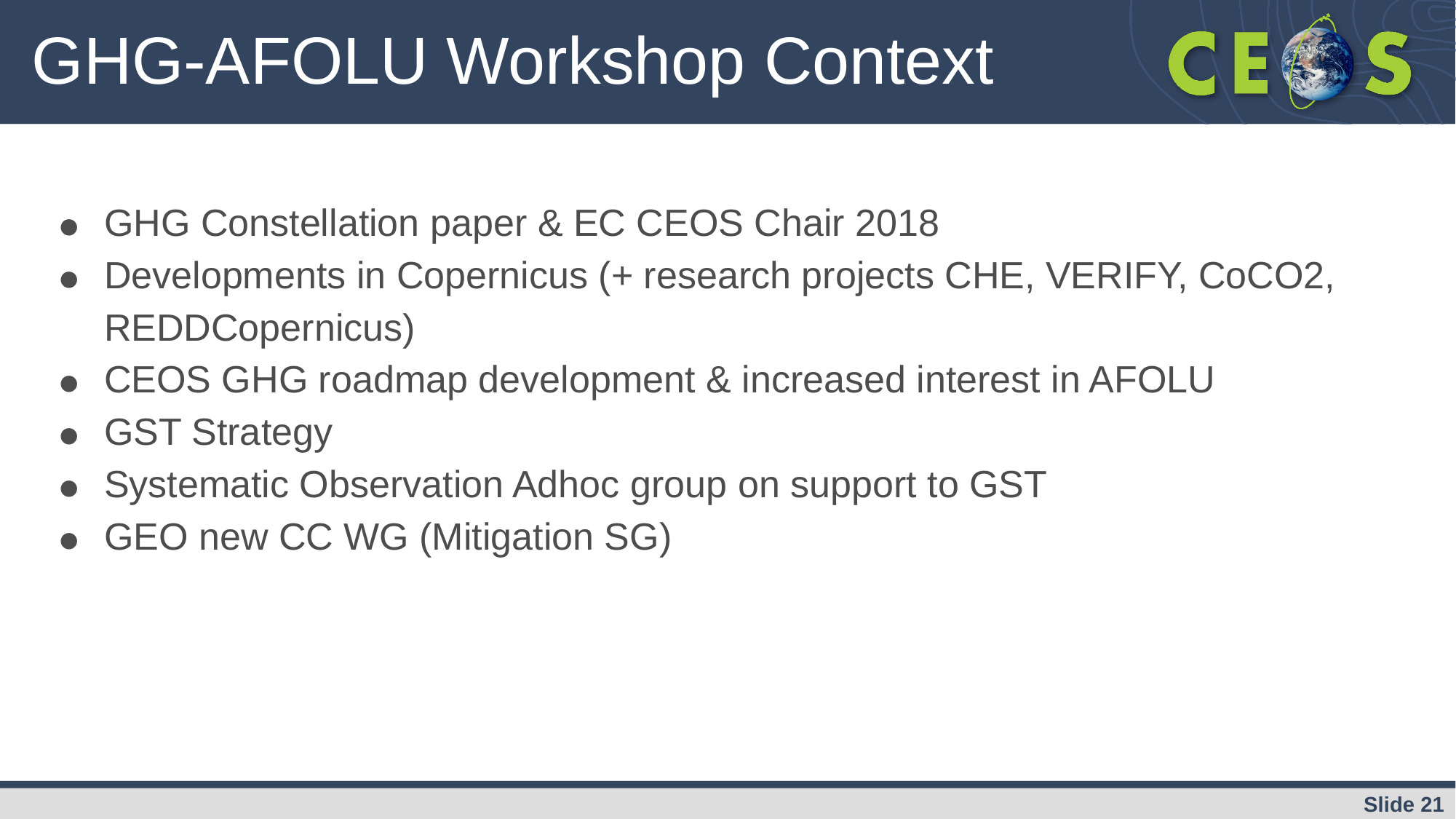

# GHG-AFOLU Workshop Context
GHG Constellation paper & EC CEOS Chair 2018
Developments in Copernicus (+ research projects CHE, VERIFY, CoCO2, REDDCopernicus)
CEOS GHG roadmap development & increased interest in AFOLU
GST Strategy
Systematic Observation Adhoc group on support to GST
GEO new CC WG (Mitigation SG)